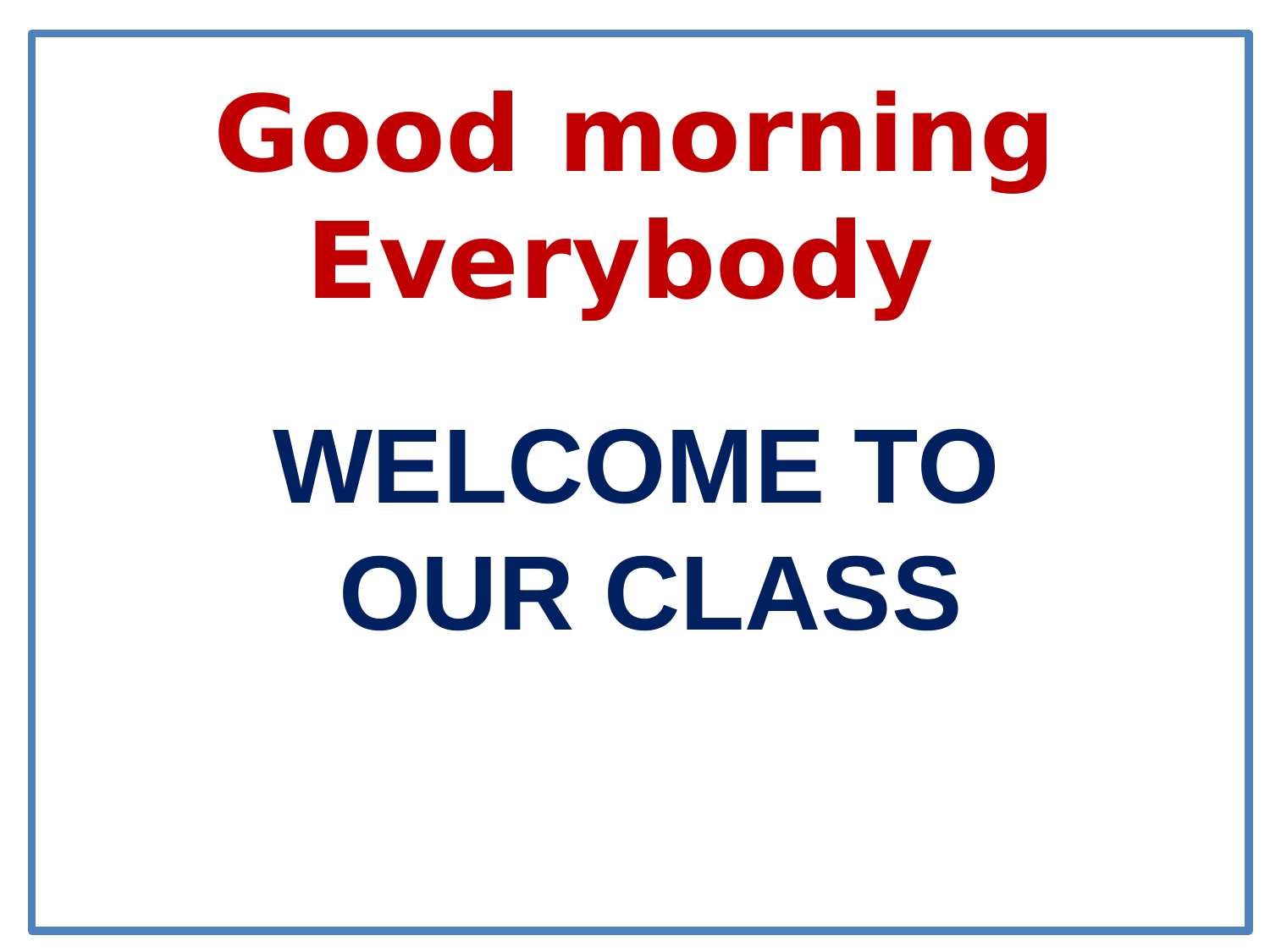

Good morning Everybody
WELCOME TO
OUR CLASS